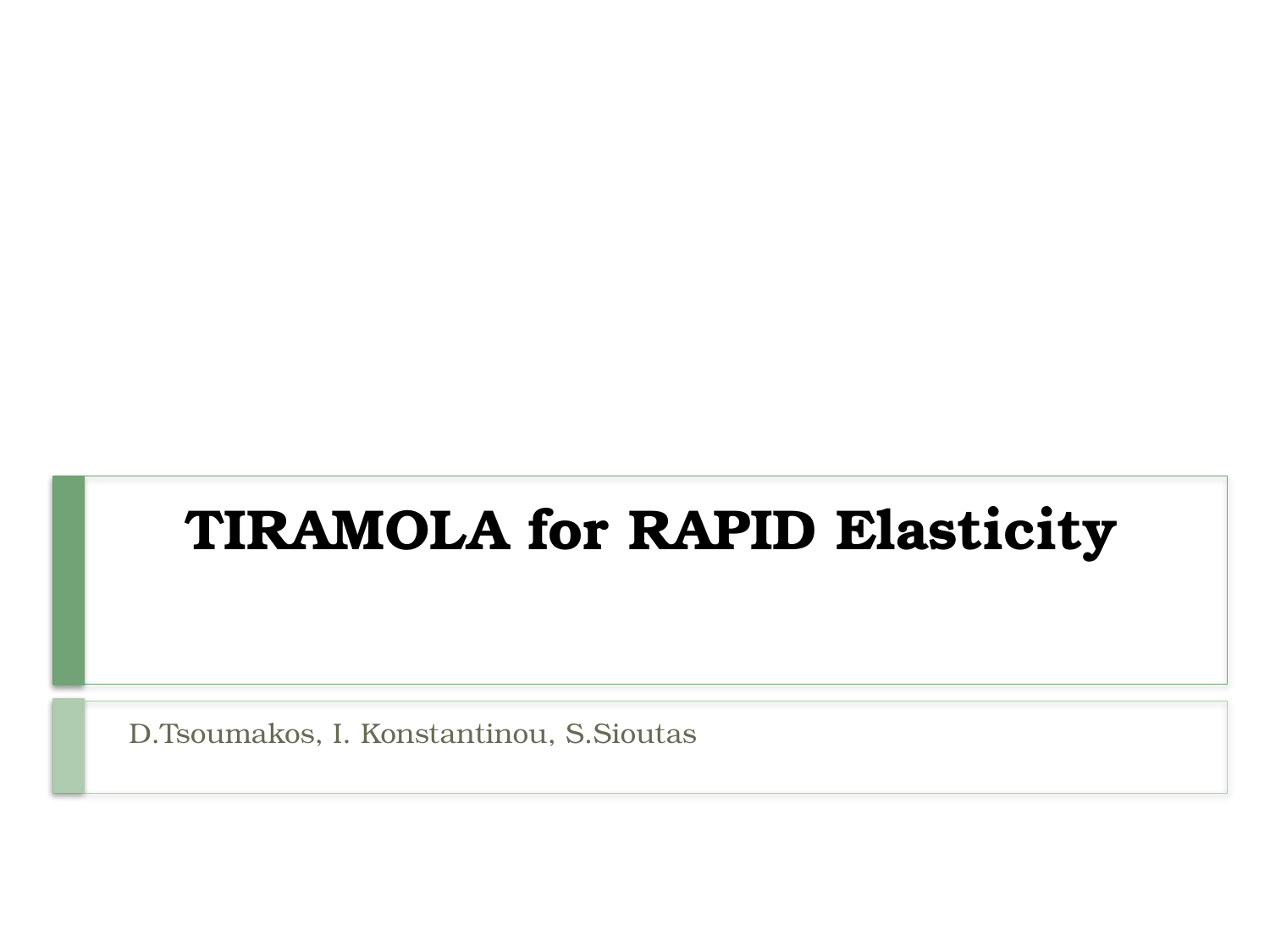

# TIRAMOLA for RAPID Elasticity
D.Tsoumakos, I. Konstantinou, S.Sioutas